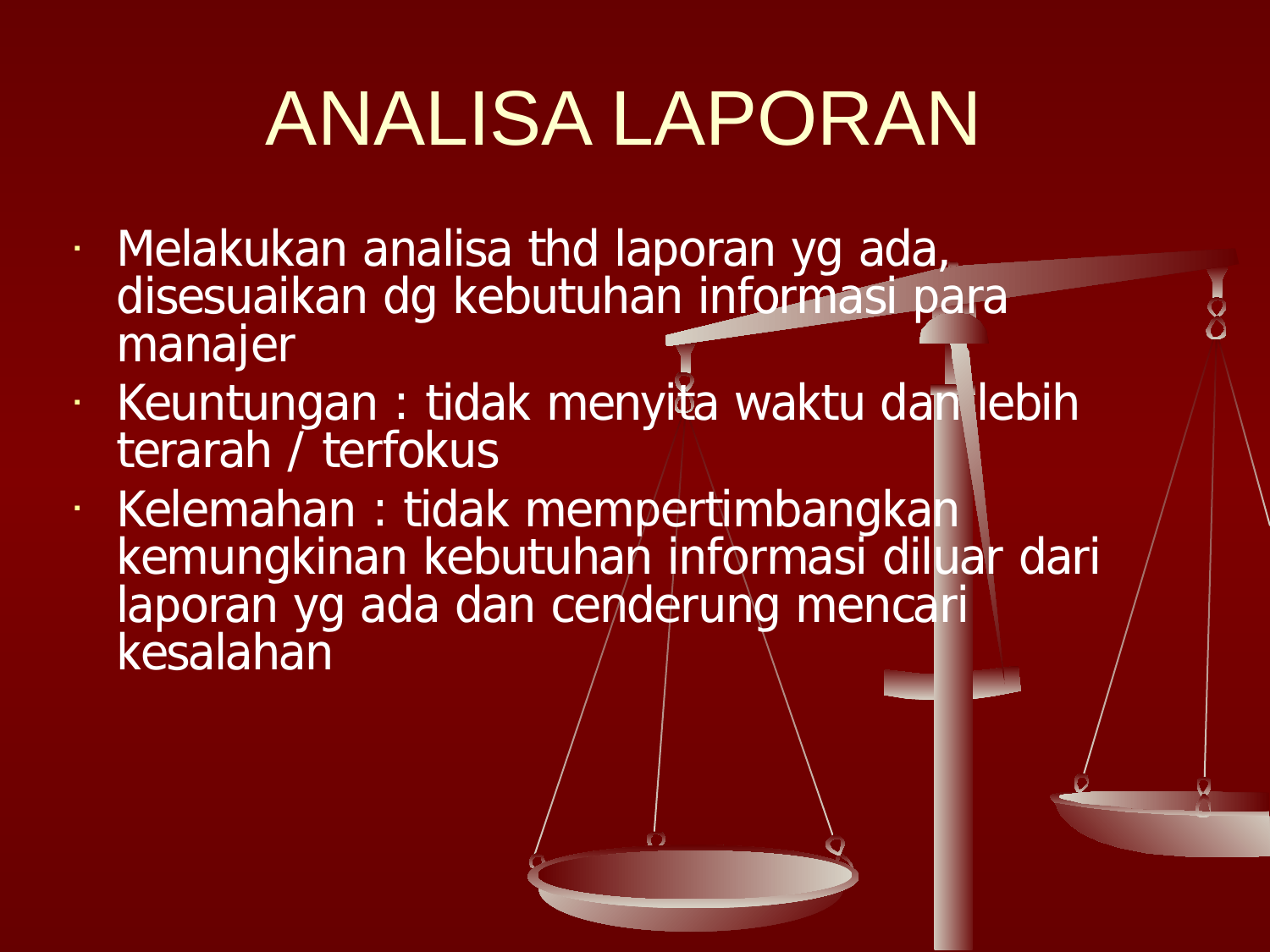

ANALISA LAPORAN
Melakukan analisa thd laporan yg ada, disesuaikan dg kebutuhan informasi para manajer
Keuntungan : tidak menyita waktu dan lebih terarah / terfokus
Kelemahan : tidak mempertimbangkan kemungkinan kebutuhan informasi diluar dari laporan yg ada dan cenderung mencari kesalahan